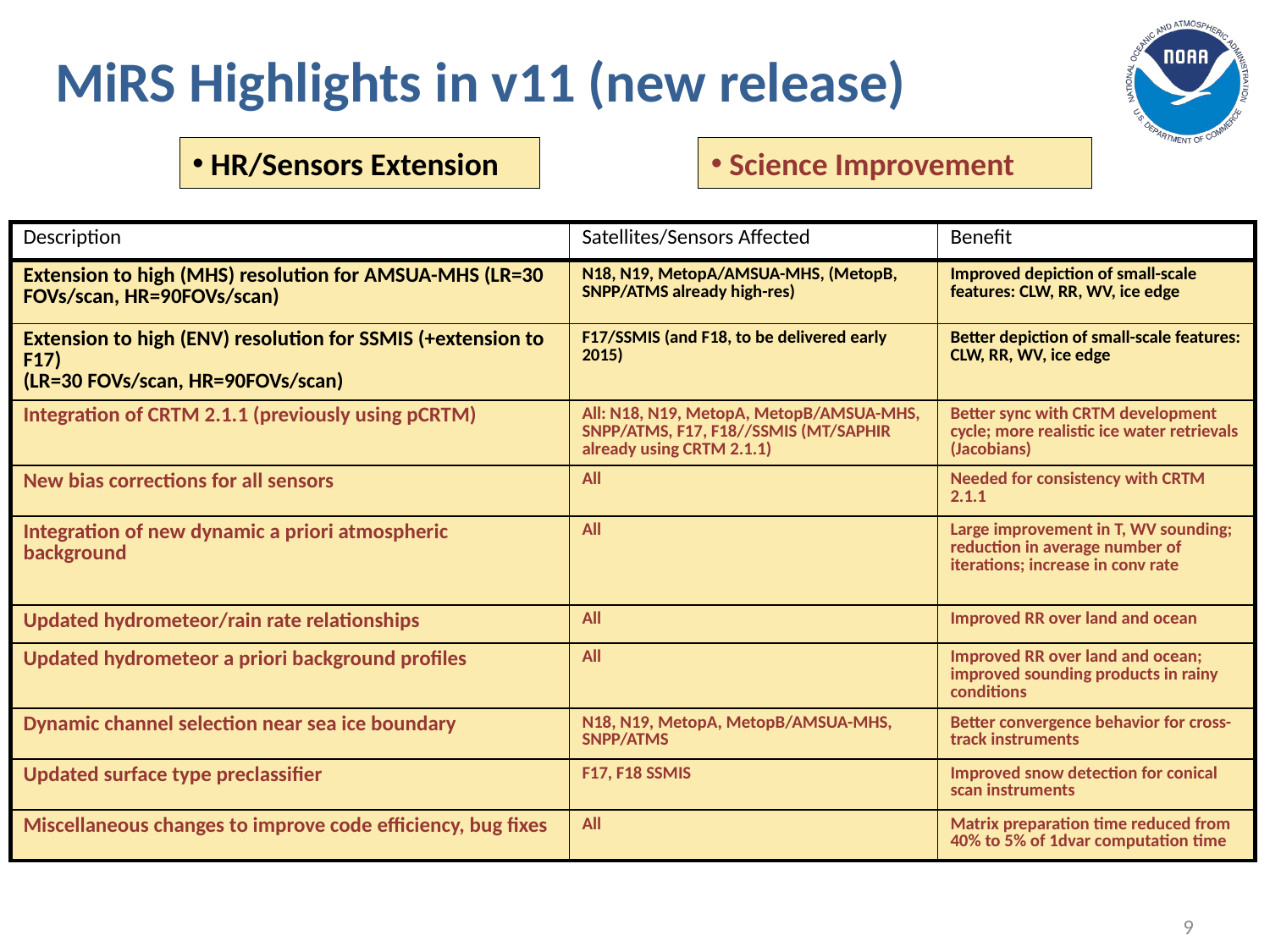

# MiRS Highlights in v11 (new release)
 HR/Sensors Extension
 Science Improvement
| Description | Satellites/Sensors Affected | Benefit |
| --- | --- | --- |
| Extension to high (MHS) resolution for AMSUA-MHS (LR=30 FOVs/scan, HR=90FOVs/scan) | N18, N19, MetopA/AMSUA-MHS, (MetopB, SNPP/ATMS already high-res) | Improved depiction of small-scale features: CLW, RR, WV, ice edge |
| Extension to high (ENV) resolution for SSMIS (+extension to F17) (LR=30 FOVs/scan, HR=90FOVs/scan) | F17/SSMIS (and F18, to be delivered early 2015) | Better depiction of small-scale features: CLW, RR, WV, ice edge |
| Integration of CRTM 2.1.1 (previously using pCRTM) | All: N18, N19, MetopA, MetopB/AMSUA-MHS, SNPP/ATMS, F17, F18//SSMIS (MT/SAPHIR already using CRTM 2.1.1) | Better sync with CRTM development cycle; more realistic ice water retrievals (Jacobians) |
| New bias corrections for all sensors | All | Needed for consistency with CRTM 2.1.1 |
| Integration of new dynamic a priori atmospheric background | All | Large improvement in T, WV sounding; reduction in average number of iterations; increase in conv rate |
| Updated hydrometeor/rain rate relationships | All | Improved RR over land and ocean |
| Updated hydrometeor a priori background profiles | All | Improved RR over land and ocean; improved sounding products in rainy conditions |
| Dynamic channel selection near sea ice boundary | N18, N19, MetopA, MetopB/AMSUA-MHS, SNPP/ATMS | Better convergence behavior for cross-track instruments |
| Updated surface type preclassifier | F17, F18 SSMIS | Improved snow detection for conical scan instruments |
| Miscellaneous changes to improve code efficiency, bug fixes | All | Matrix preparation time reduced from 40% to 5% of 1dvar computation time |
9